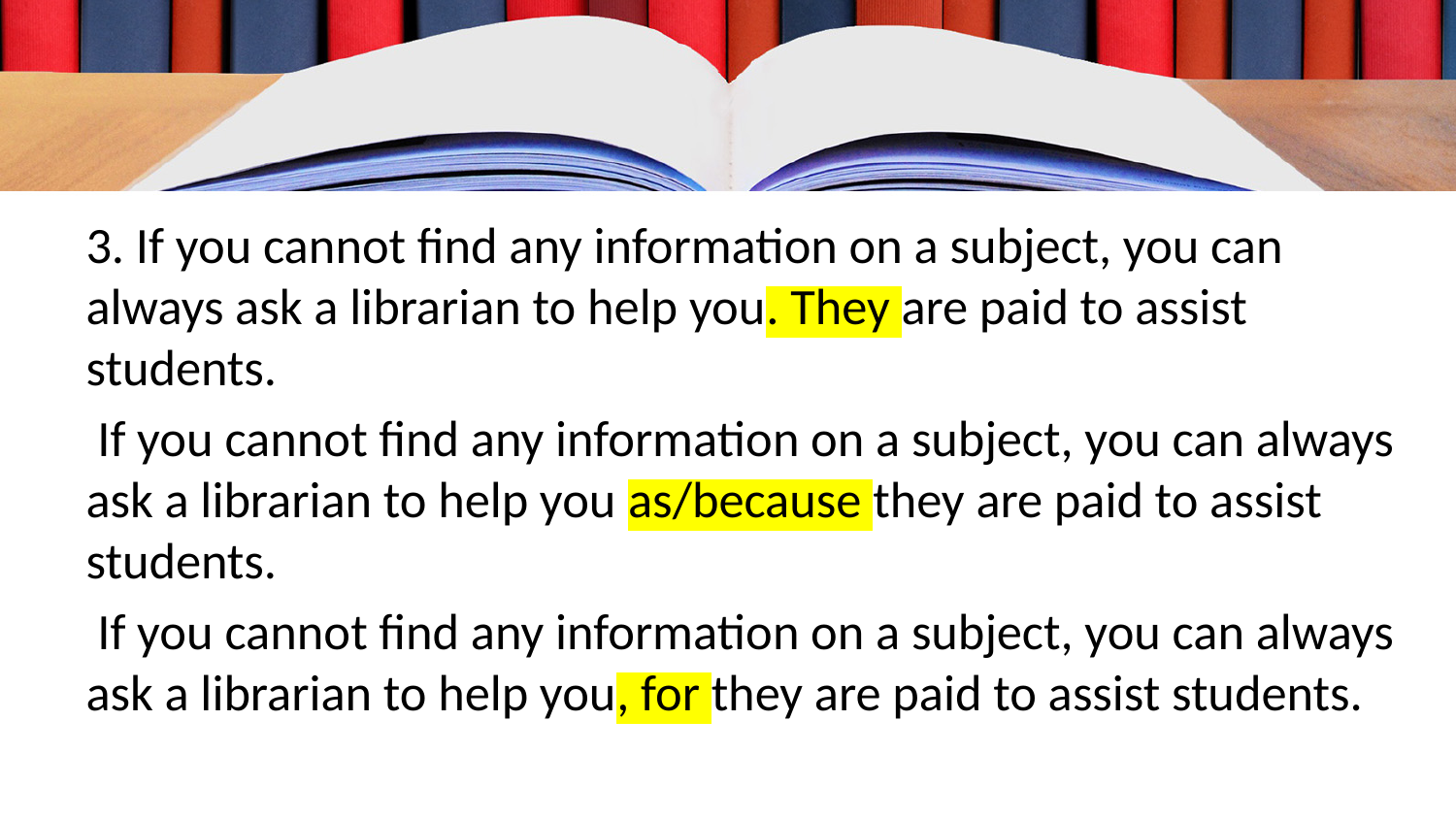

3. If you cannot find any information on a subject, you can always ask a librarian to help you. They are paid to assist students.
 If you cannot find any information on a subject, you can always ask a librarian to help you as/because they are paid to assist students.
 If you cannot find any information on a subject, you can always ask a librarian to help you, for they are paid to assist students.